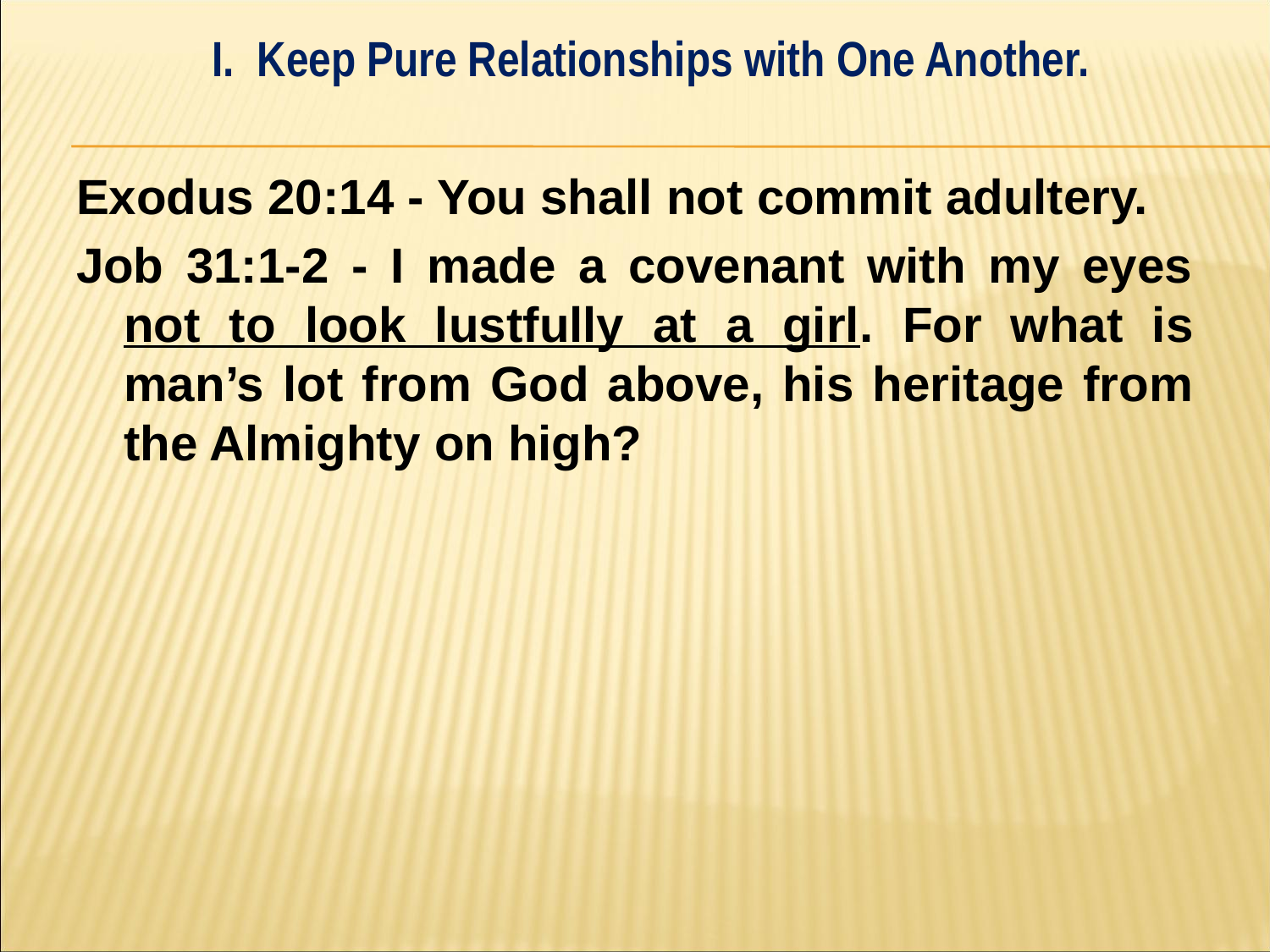

I.  Keep Pure Relationships with One Another.
#
Exodus 20:14 - You shall not commit adultery.
Job 31:1-2 - I made a covenant with my eyes not to look lustfully at a girl. For what is man’s lot from God above, his heritage from the Almighty on high?